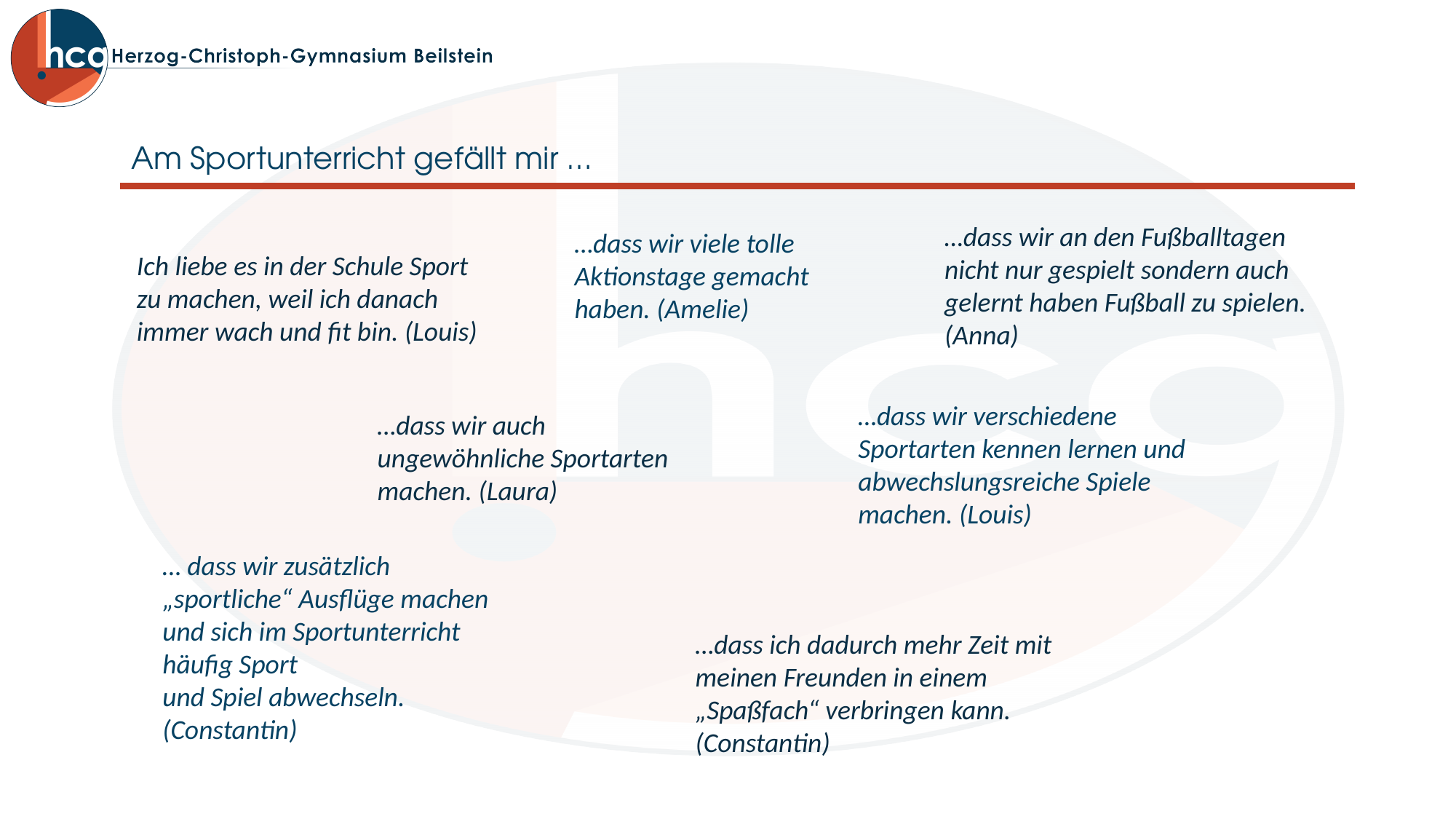

# Am Sportunterricht gefällt mir …
…dass wir an den Fußballtagen nicht nur gespielt sondern auch gelernt haben Fußball zu spielen. (Anna)

…dass wir viele tolle Aktionstage gemacht haben. (Amelie)
Ich liebe es in der Schule Sport zu machen, weil ich danach immer wach und fit bin. (Louis)
…dass wir verschiedene Sportarten kennen lernen und abwechslungsreiche Spiele machen. (Louis)
…dass wir auch ungewöhnliche Sportarten machen. (Laura)
… dass wir zusätzlich „sportliche“ Ausflüge machen und sich im Sportunterricht häufig Sport
und Spiel abwechseln. (Constantin)

…dass ich dadurch mehr Zeit mit meinen Freunden in einem „Spaßfach“ verbringen kann. (Constantin)